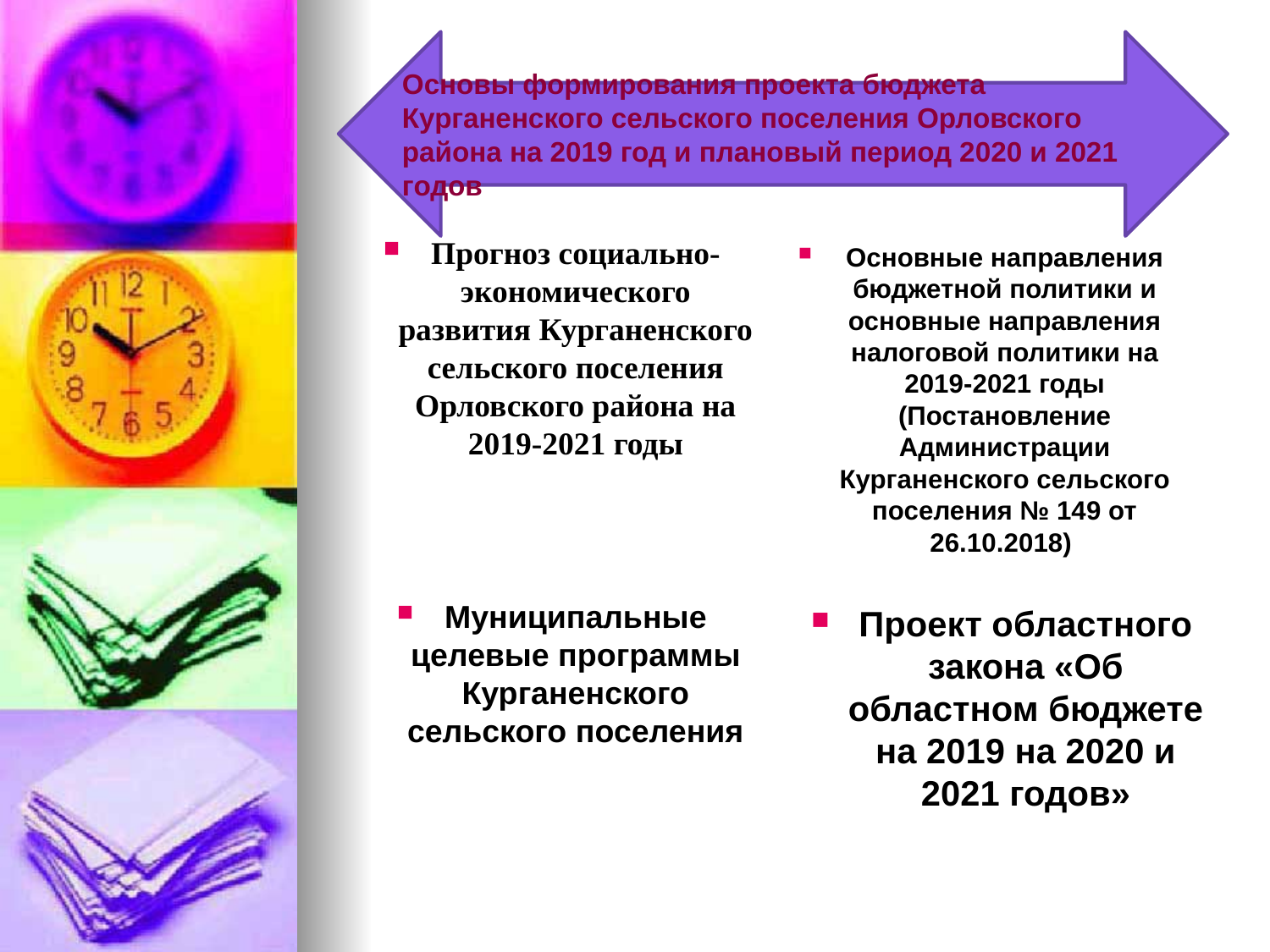

Основы формирования проекта бюджета Курганенского сельского поселения Орловского района на 2019 год и плановый период 2020 и 2021 годов
Прогноз социально-экономического развития Курганенского сельского поселения Орловского района на 2019-2021 годы
Основные направления бюджетной политики и основные направления налоговой политики на 2019-2021 годы (Постановление Администрации Курганенского сельского поселения № 149 от 26.10.2018)

Муниципальные целевые программы Курганенского сельского поселения

Проект областного закона «Об областном бюджете на 2019 на 2020 и 2021 годов»